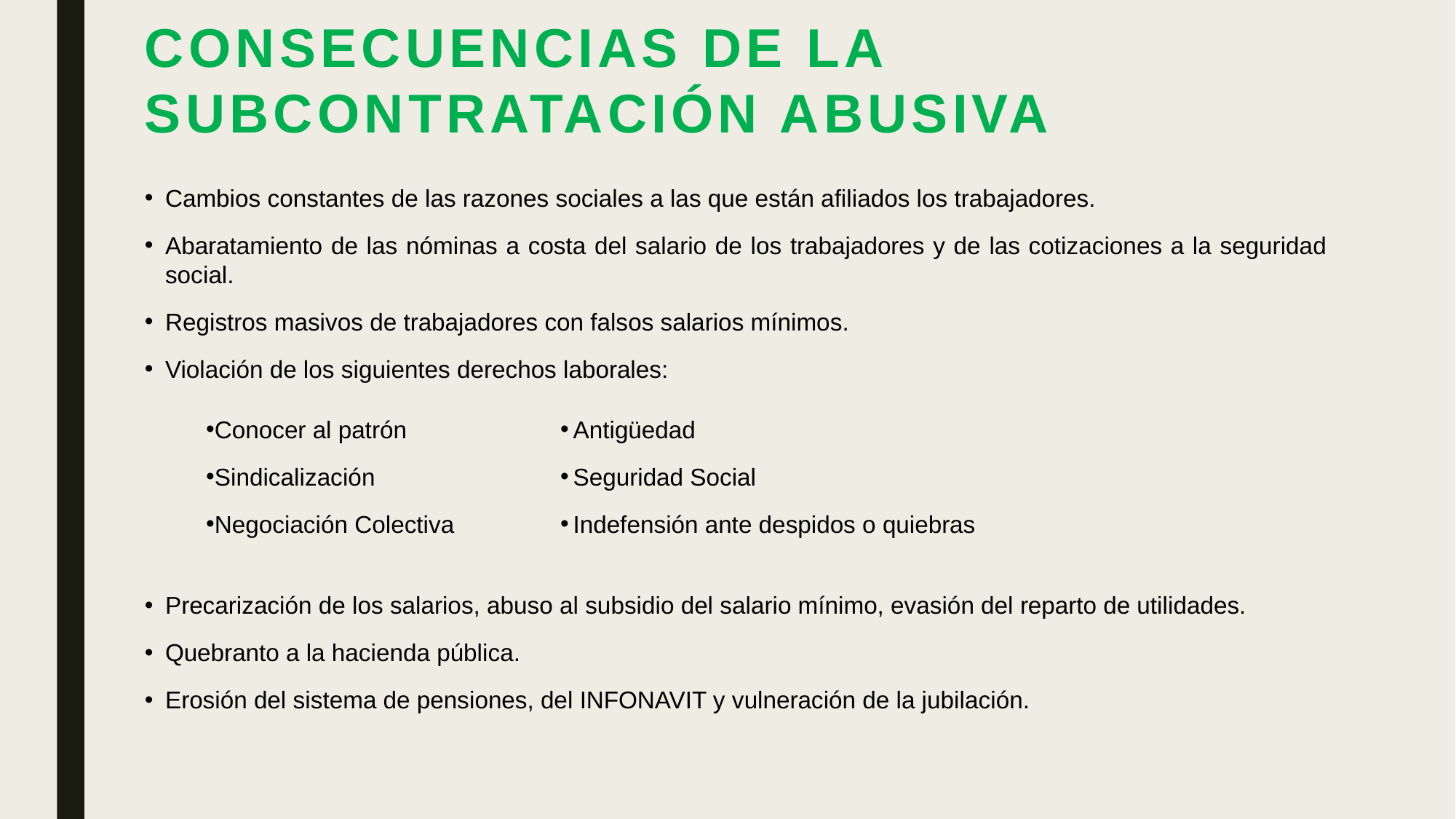

CONSECUENCIAS DE LA SUBCONTRATACIÓN ABUSIVA
Cambios constantes de las razones sociales a las que están afiliados los trabajadores.
Abaratamiento de las nóminas a costa del salario de los trabajadores y de las cotizaciones a la seguridad social.
Registros masivos de trabajadores con falsos salarios mínimos.
Violación de los siguientes derechos laborales:

Precarización de los salarios, abuso al subsidio del salario mínimo, evasión del reparto de utilidades.
Quebranto a la hacienda pública.
Erosión del sistema de pensiones, del INFONAVIT y vulneración de la jubilación.

Conocer al patrón
Sindicalización
Negociación Colectiva
Antigüedad
Seguridad Social
Indefensión ante despidos o quiebras